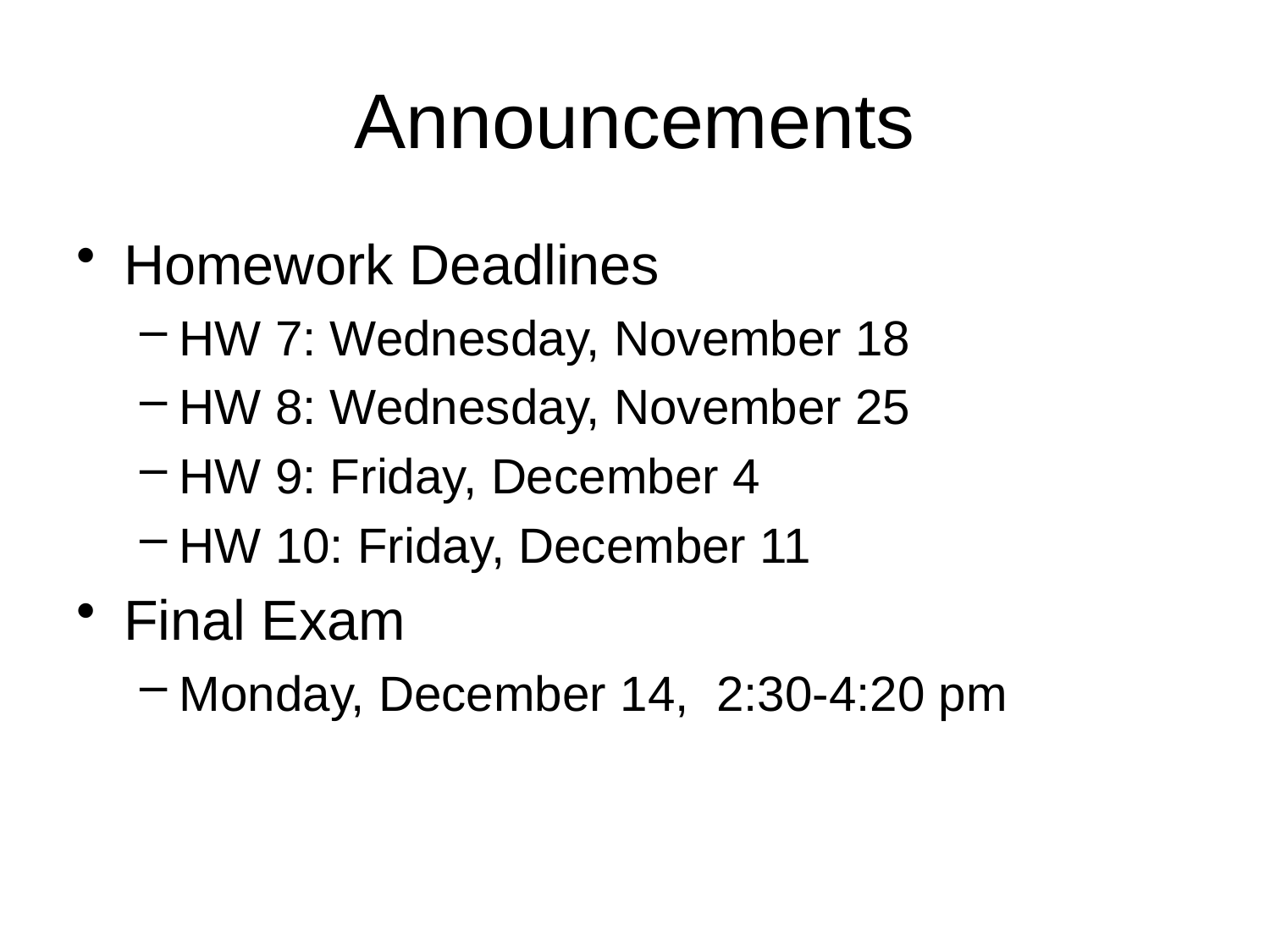

# Announcements
Homework Deadlines
HW 7: Wednesday, November 18
HW 8: Wednesday, November 25
HW 9: Friday, December 4
HW 10: Friday, December 11
Final Exam
Monday, December 14,  2:30-4:20 pm